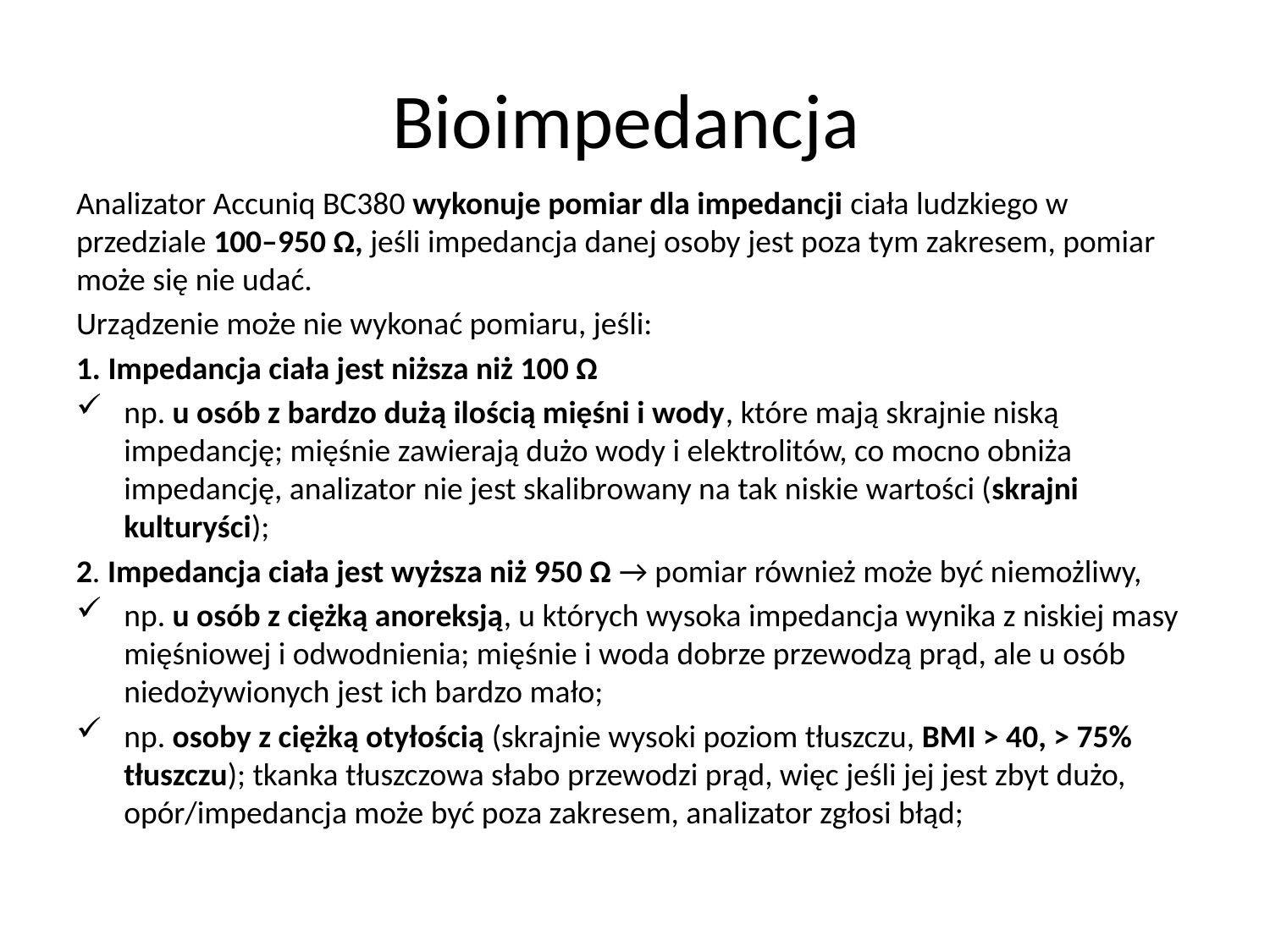

# Bioimpedancja
Analizator Accuniq BC380 wykonuje pomiar dla impedancji ciała ludzkiego w przedziale 100–950 Ω, jeśli impedancja danej osoby jest poza tym zakresem, pomiar może się nie udać.
Urządzenie może nie wykonać pomiaru, jeśli:
1. Impedancja ciała jest niższa niż 100 Ω
np. u osób z bardzo dużą ilością mięśni i wody, które mają skrajnie niską impedancję; mięśnie zawierają dużo wody i elektrolitów, co mocno obniża impedancję, analizator nie jest skalibrowany na tak niskie wartości (skrajni kulturyści);
2. Impedancja ciała jest wyższa niż 950 Ω → pomiar również może być niemożliwy,
np. u osób z ciężką anoreksją, u których wysoka impedancja wynika z niskiej masy mięśniowej i odwodnienia; mięśnie i woda dobrze przewodzą prąd, ale u osób niedożywionych jest ich bardzo mało;
np. osoby z ciężką otyłością (skrajnie wysoki poziom tłuszczu, BMI > 40, > 75% tłuszczu); tkanka tłuszczowa słabo przewodzi prąd, więc jeśli jej jest zbyt dużo, opór/impedancja może być poza zakresem, analizator zgłosi błąd;